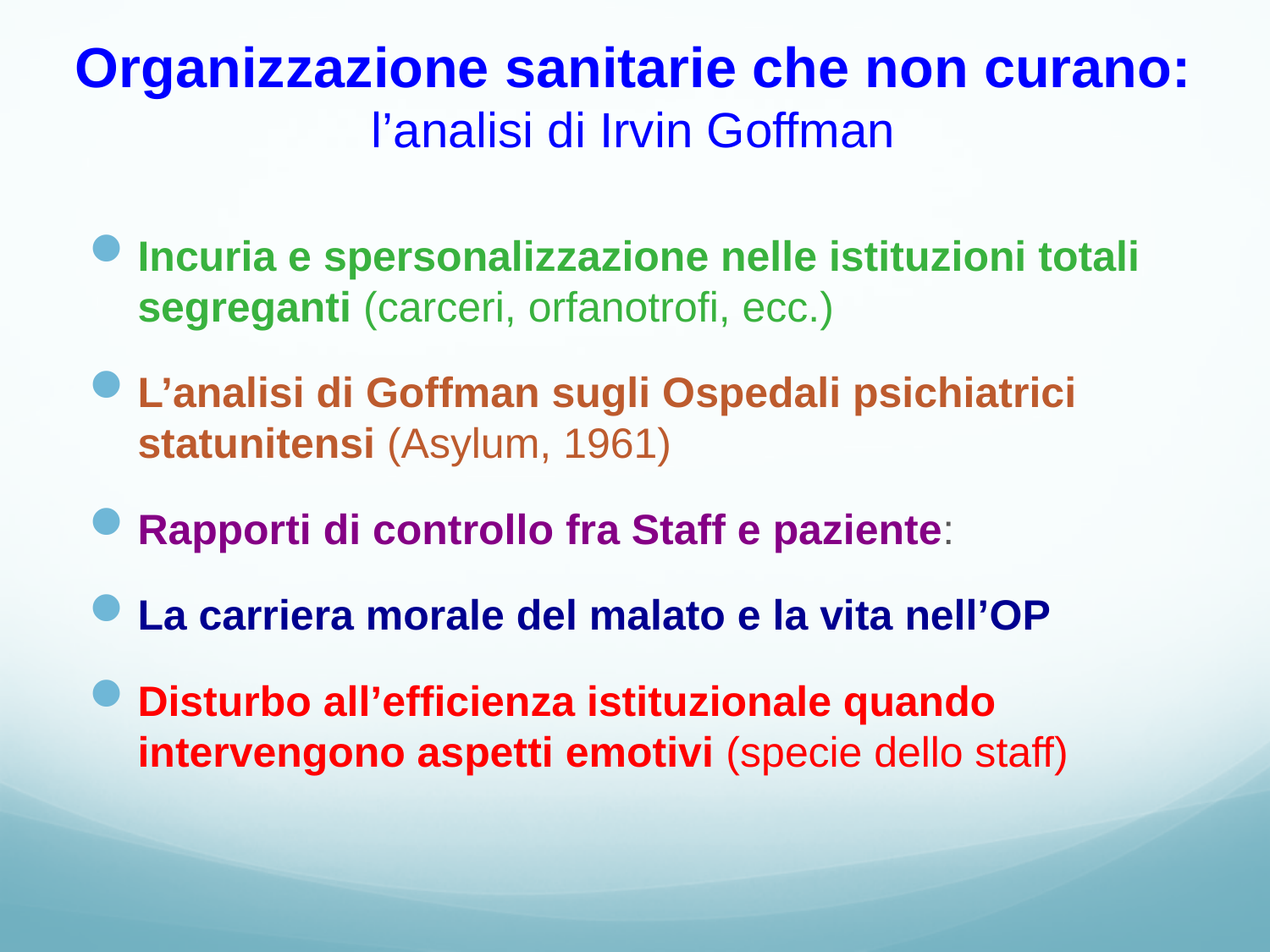

# Organizzazione sanitarie che non curano: l’analisi di Irvin Goffman
Incuria e spersonalizzazione nelle istituzioni totali segreganti (carceri, orfanotrofi, ecc.)
L’analisi di Goffman sugli Ospedali psichiatrici statunitensi (Asylum, 1961)
Rapporti di controllo fra Staff e paziente:
La carriera morale del malato e la vita nell’OP
Disturbo all’efficienza istituzionale quando intervengono aspetti emotivi (specie dello staff)